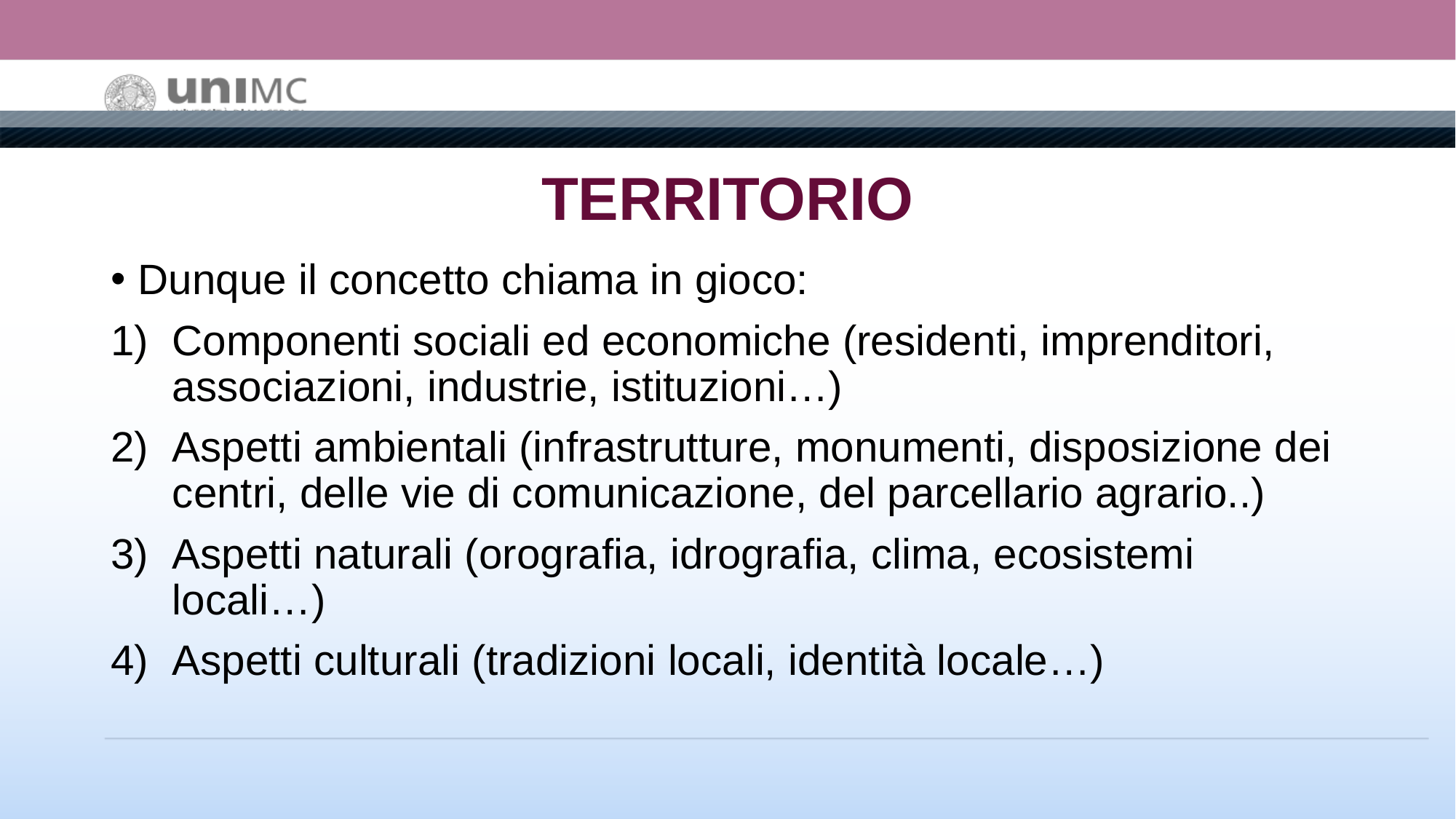

# TERRITORIO
Dunque il concetto chiama in gioco:
Componenti sociali ed economiche (residenti, imprenditori, associazioni, industrie, istituzioni…)
Aspetti ambientali (infrastrutture, monumenti, disposizione dei centri, delle vie di comunicazione, del parcellario agrario..)
Aspetti naturali (orografia, idrografia, clima, ecosistemi locali…)
Aspetti culturali (tradizioni locali, identità locale…)